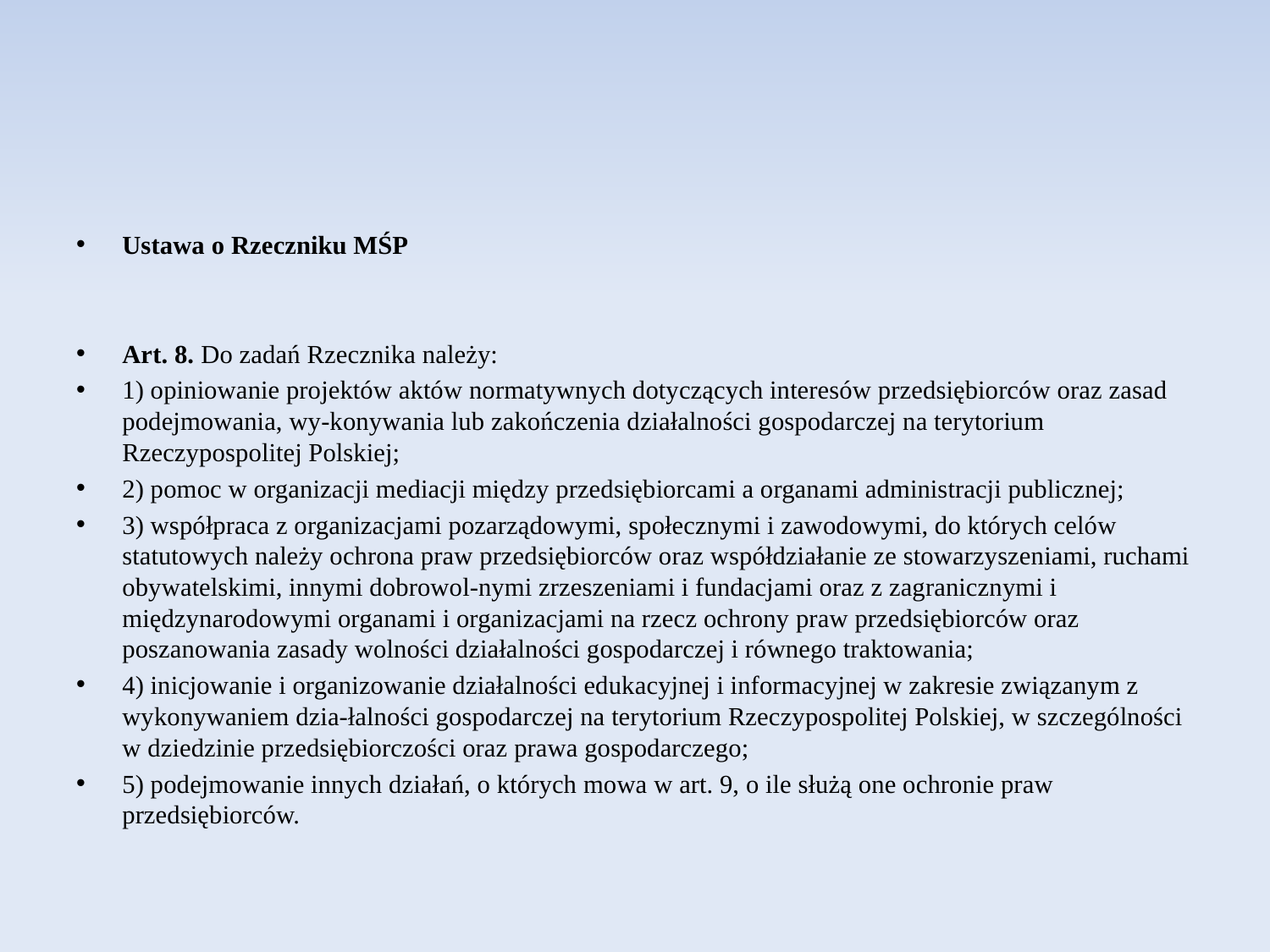

Ustawa o Rzeczniku MŚP

Art. 8. Do zadań Rzecznika należy:
1) opiniowanie projektów aktów normatywnych dotyczących interesów przedsiębiorców oraz zasad podejmowania, wy-konywania lub zakończenia działalności gospodarczej na terytorium Rzeczypospolitej Polskiej;
2) pomoc w organizacji mediacji między przedsiębiorcami a organami administracji publicznej;
3) współpraca z organizacjami pozarządowymi, społecznymi i zawodowymi, do których celów statutowych należy ochrona praw przedsiębiorców oraz współdziałanie ze stowarzyszeniami, ruchami obywatelskimi, innymi dobrowol-nymi zrzeszeniami i fundacjami oraz z zagranicznymi i międzynarodowymi organami i organizacjami na rzecz ochrony praw przedsiębiorców oraz poszanowania zasady wolności działalności gospodarczej i równego traktowania;
4) inicjowanie i organizowanie działalności edukacyjnej i informacyjnej w zakresie związanym z wykonywaniem dzia-łalności gospodarczej na terytorium Rzeczypospolitej Polskiej, w szczególności w dziedzinie przedsiębiorczości oraz prawa gospodarczego;
5) podejmowanie innych działań, o których mowa w art. 9, o ile służą one ochronie praw przedsiębiorców.